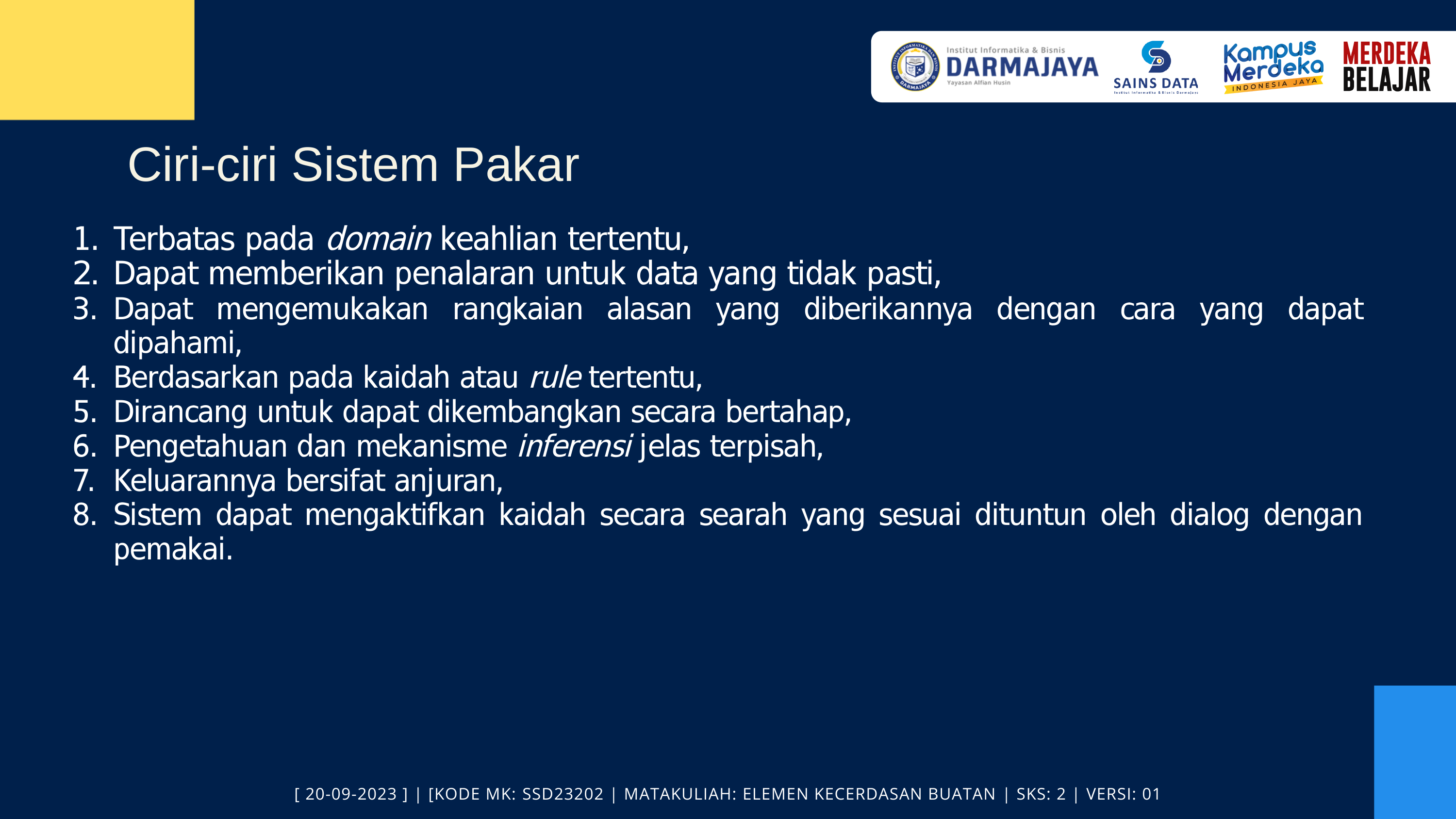

Ciri-ciri Sistem Pakar
Terbatas pada domain keahlian tertentu,
Dapat memberikan penalaran untuk data yang tidak pasti,
Dapat mengemukakan rangkaian alasan yang diberikannya dengan cara yang dapat dipahami,
Berdasarkan pada kaidah atau rule tertentu,
Dirancang untuk dapat dikembangkan secara bertahap,
Pengetahuan dan mekanisme inferensi jelas terpisah,
Keluarannya bersifat anjuran,
Sistem dapat mengaktifkan kaidah secara searah yang sesuai dituntun oleh dialog dengan pemakai.

[ 20-09-2023 ] | [KODE MK: SSD23202 | MATAKULIAH: ELEMEN KECERDASAN BUATAN | SKS: 2 | VERSI: 01